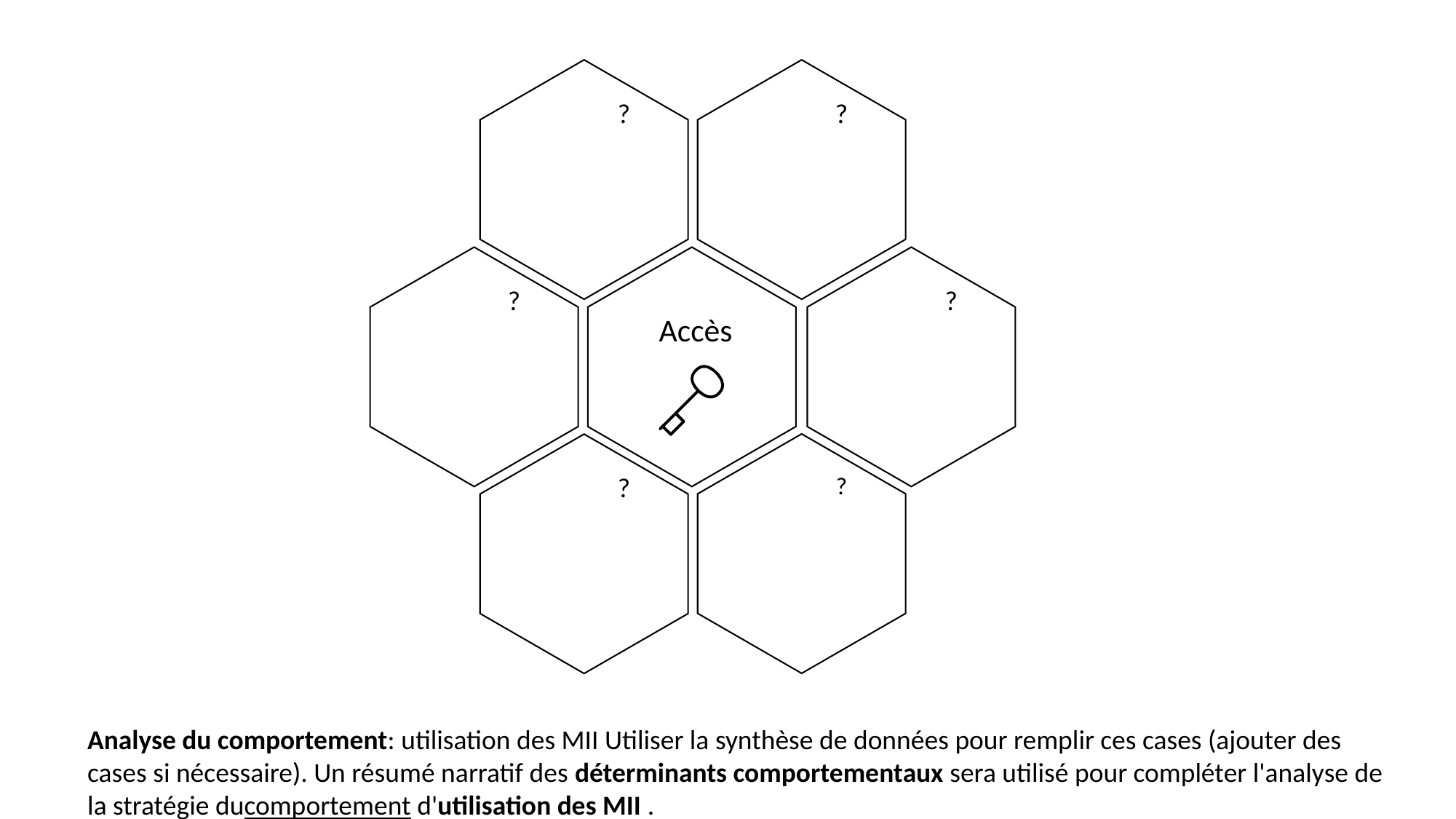

?

?

?
?
Accès

?
?
Analyse du comportement: utilisation des MII Utiliser la synthèse de données pour remplir ces cases (ajouter des cases si nécessaire). Un résumé narratif des déterminants comportementaux sera utilisé pour compléter l'analyse de la stratégie ducomportement d'utilisation des MII .